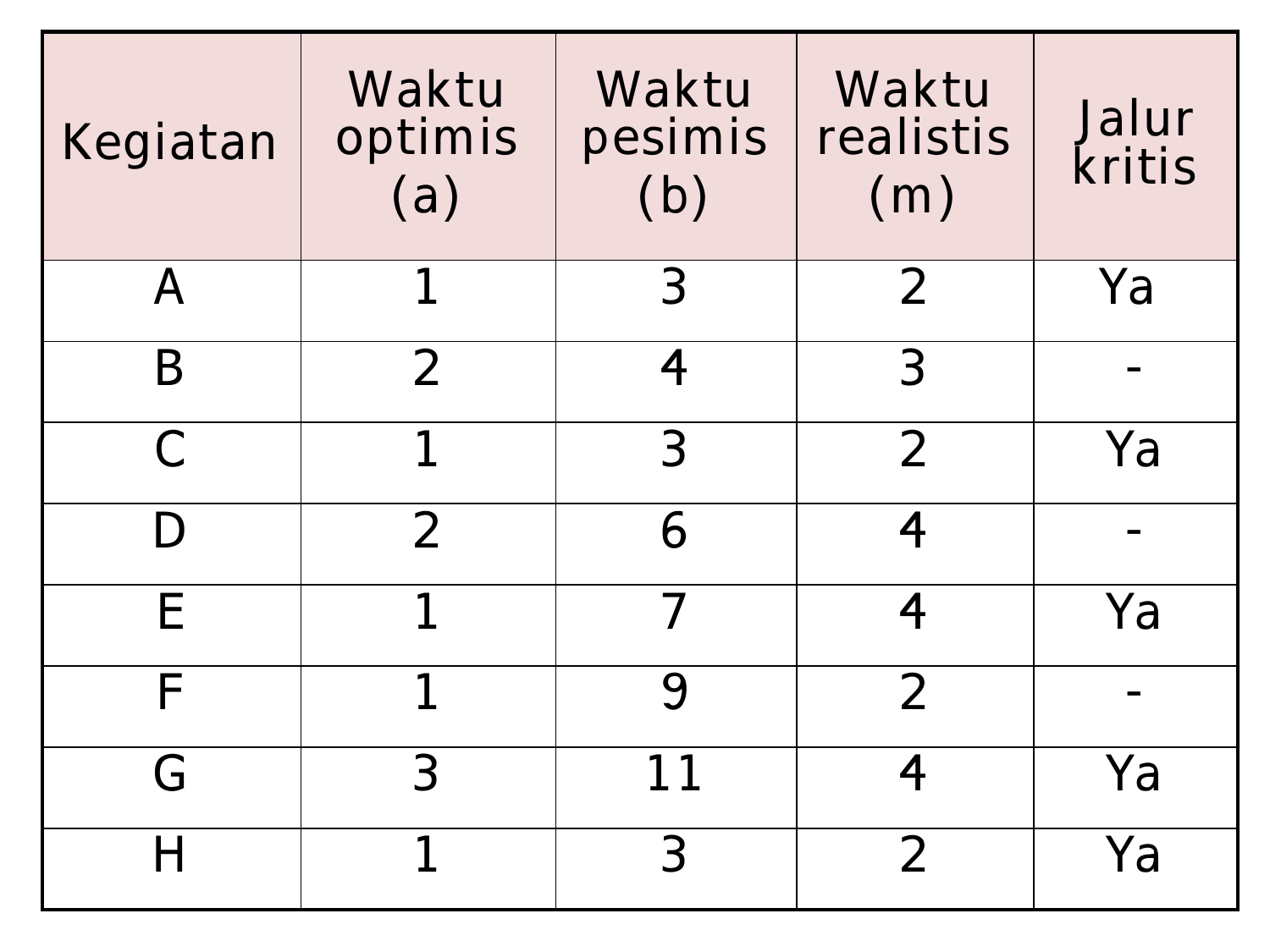

| Kegiatan | Waktu optimis (a) | Waktu pesimis (b) | Waktu realistis (m) | Jalur kritis |
| --- | --- | --- | --- | --- |
| A | 1 | 3 | 2 | Ya |
| B | 2 | 4 | 3 | - |
| C | 1 | 3 | 2 | Ya |
| D | 2 | 6 | 4 | - |
| E | 1 | 7 | 4 | Ya |
| F | 1 | 9 | 2 | - |
| G | 3 | 11 | 4 | Ya |
| H | 1 | 3 | 2 | Ya |